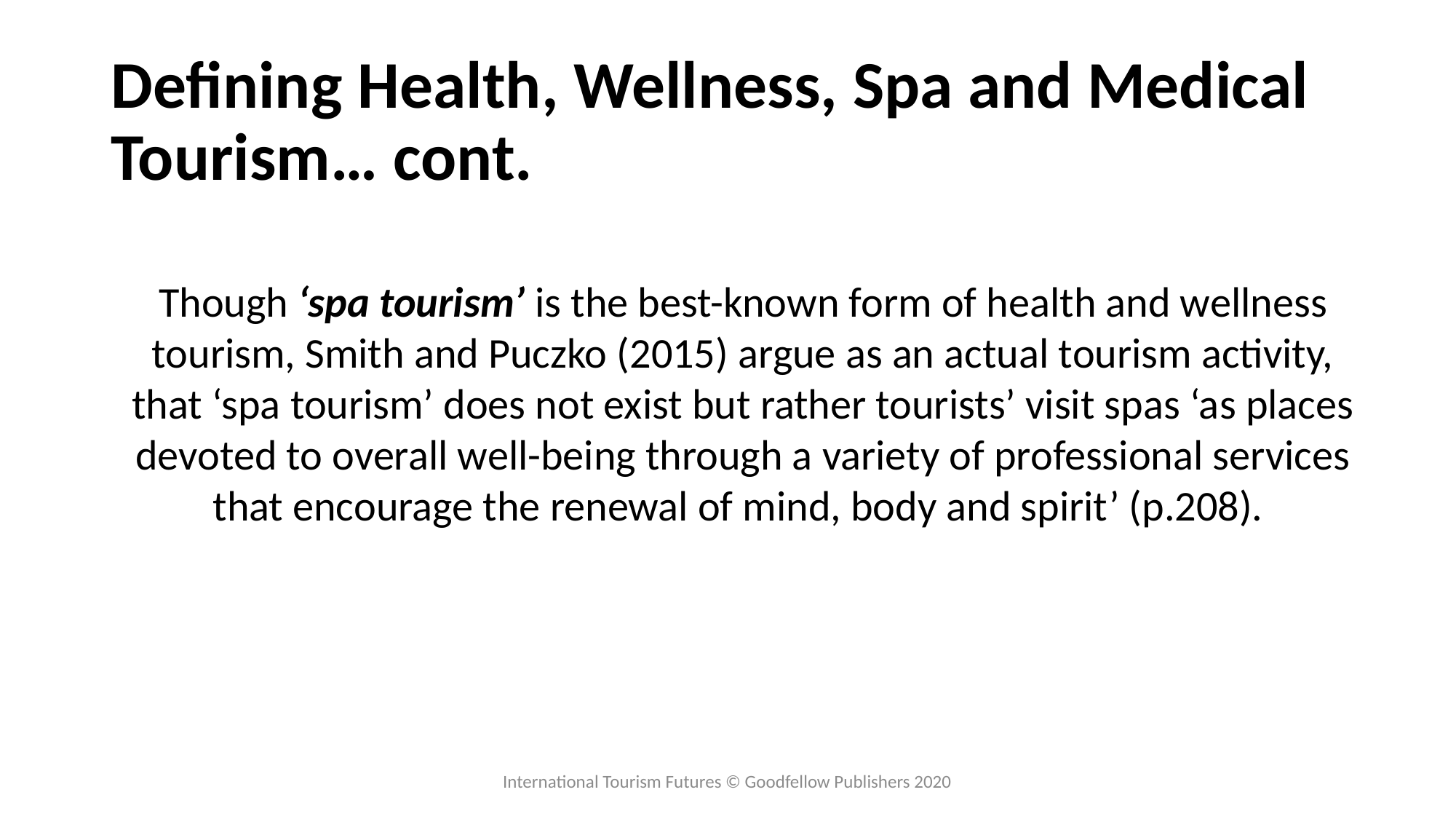

# Defining Health, Wellness, Spa and Medical Tourism… cont.
Though ‘spa tourism’ is the best-known form of health and wellness tourism, Smith and Puczko (2015) argue as an actual tourism activity, that ‘spa tourism’ does not exist but rather tourists’ visit spas ‘as places devoted to overall well-being through a variety of professional services that encourage the renewal of mind, body and spirit’ (p.208).
International Tourism Futures © Goodfellow Publishers 2020